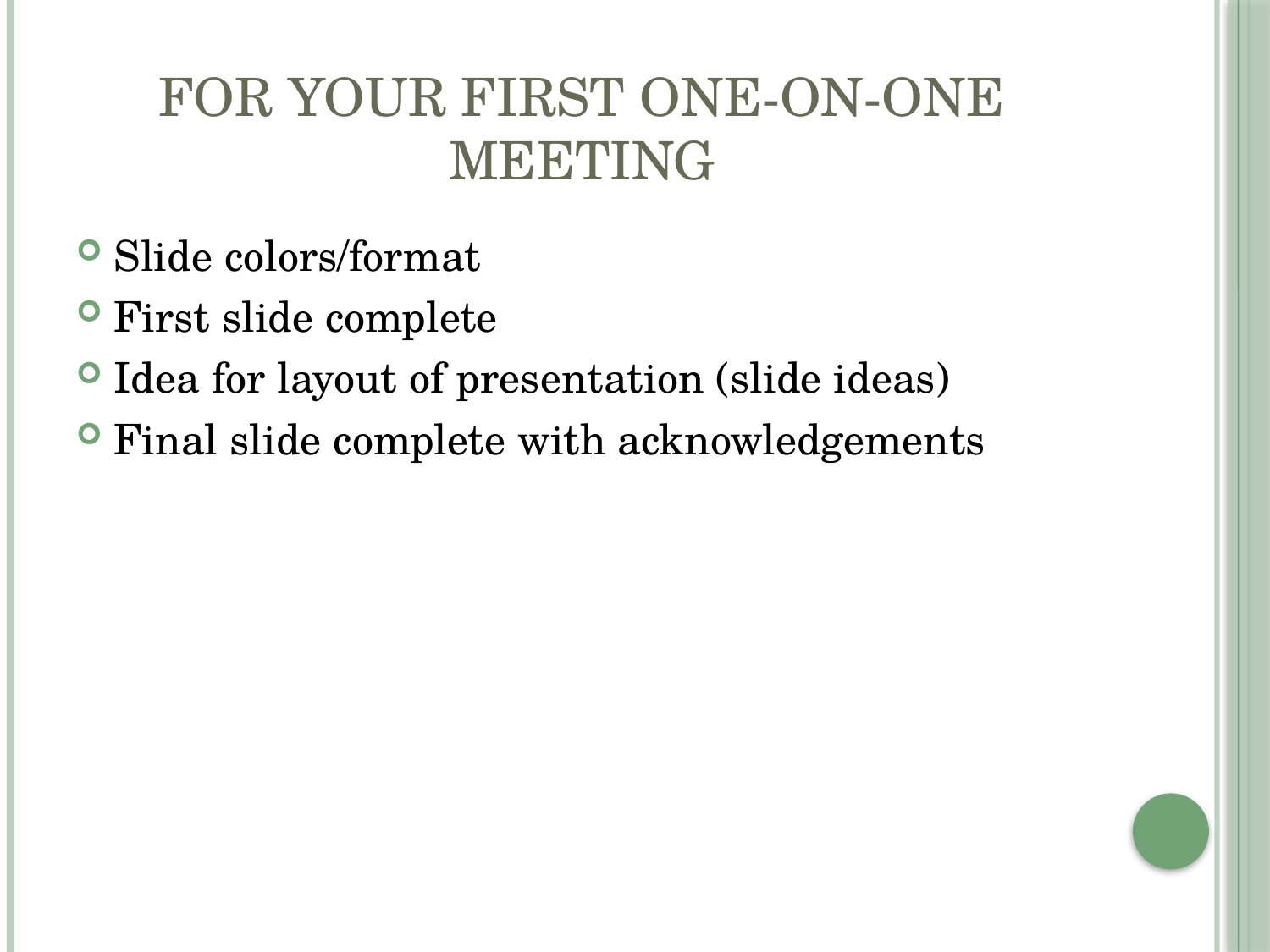

# For Your First One-On-One Meeting
Slide colors/format
First slide complete
Idea for layout of presentation (slide ideas)
Final slide complete with acknowledgements